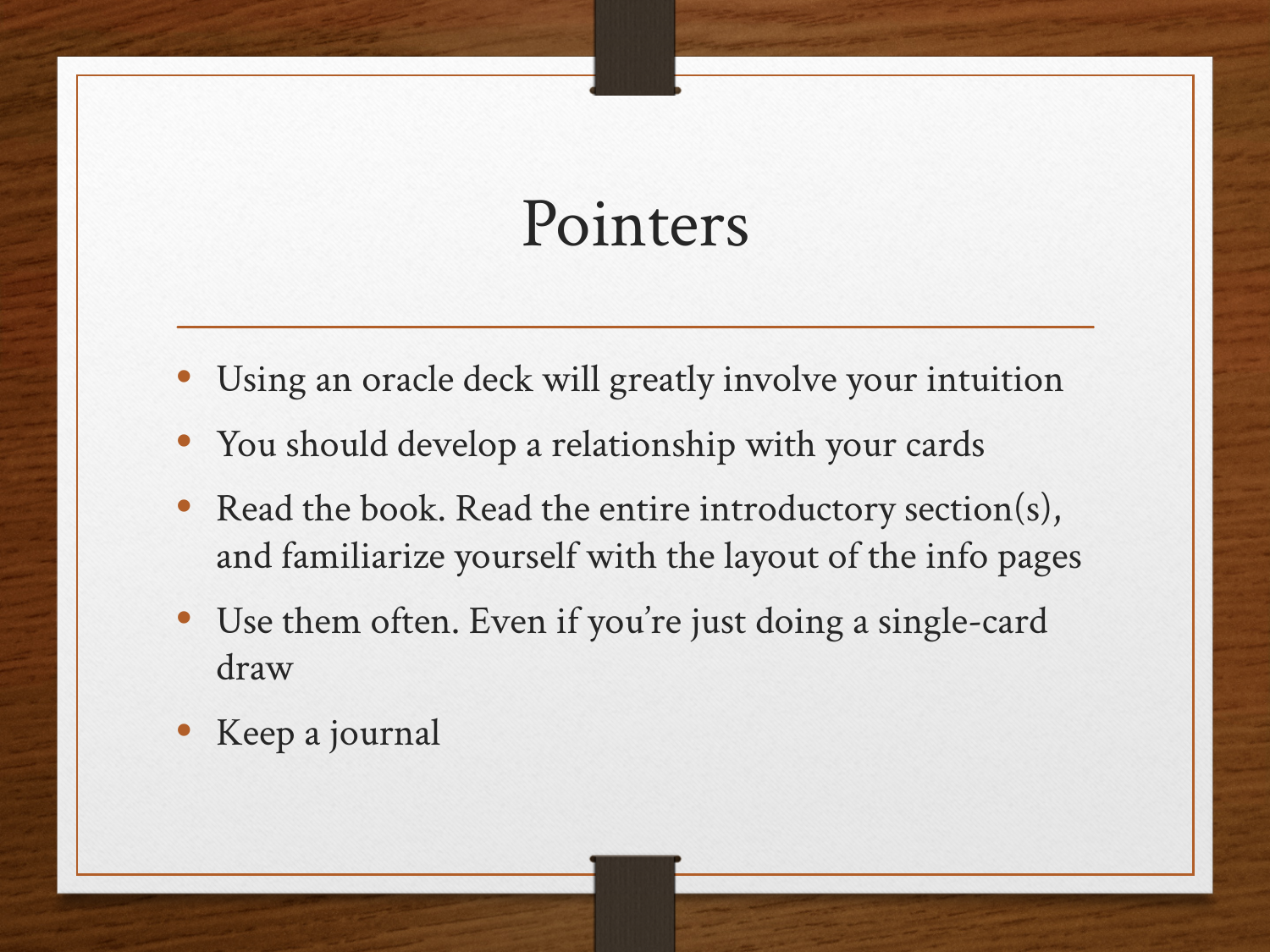

# Pointers
Using an oracle deck will greatly involve your intuition
You should develop a relationship with your cards
Read the book. Read the entire introductory section(s), and familiarize yourself with the layout of the info pages
Use them often. Even if you’re just doing a single-card draw
Keep a journal